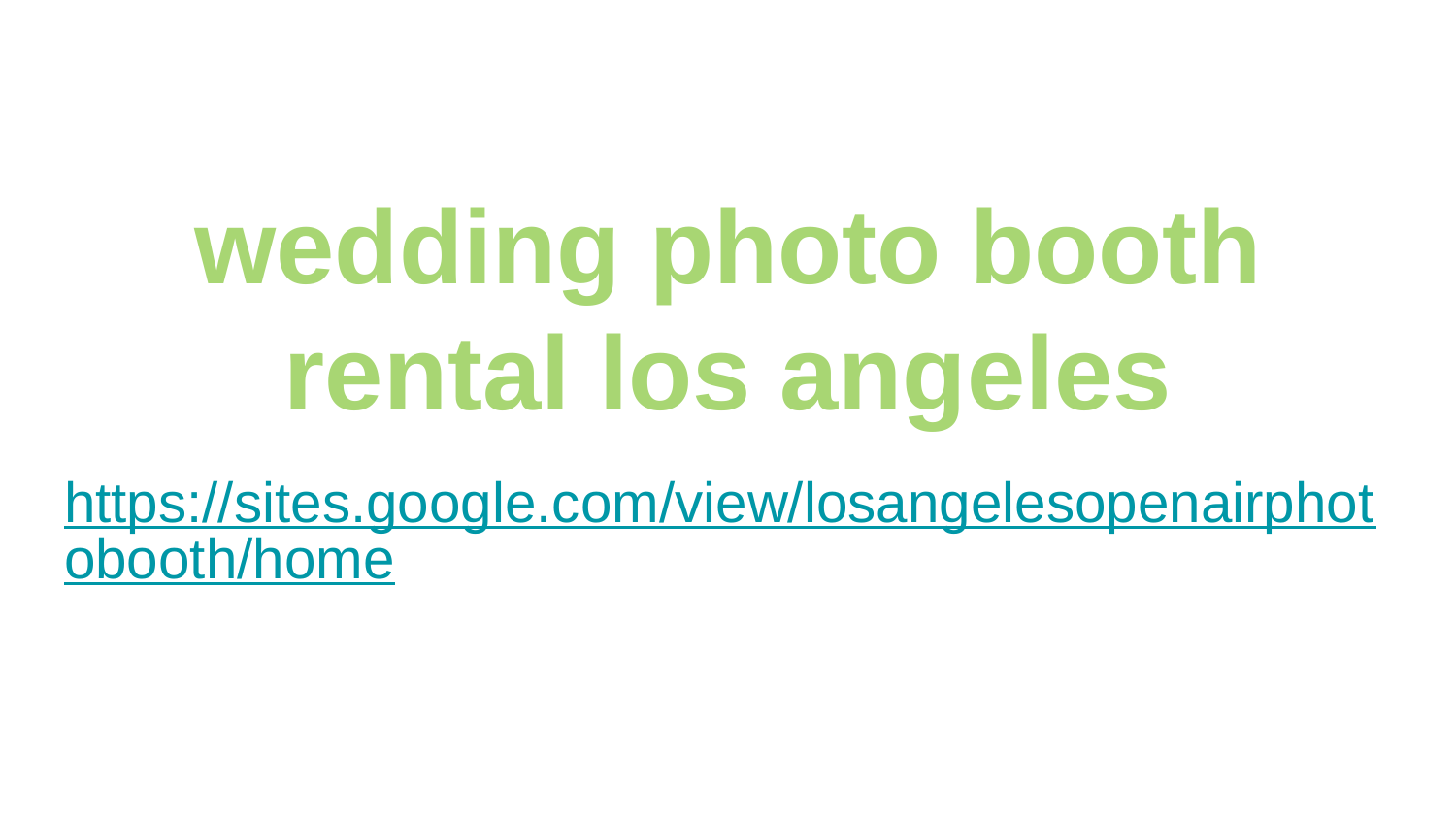

# wedding photo booth rental los angeles
https://sites.google.com/view/losangelesopenairphotobooth/home